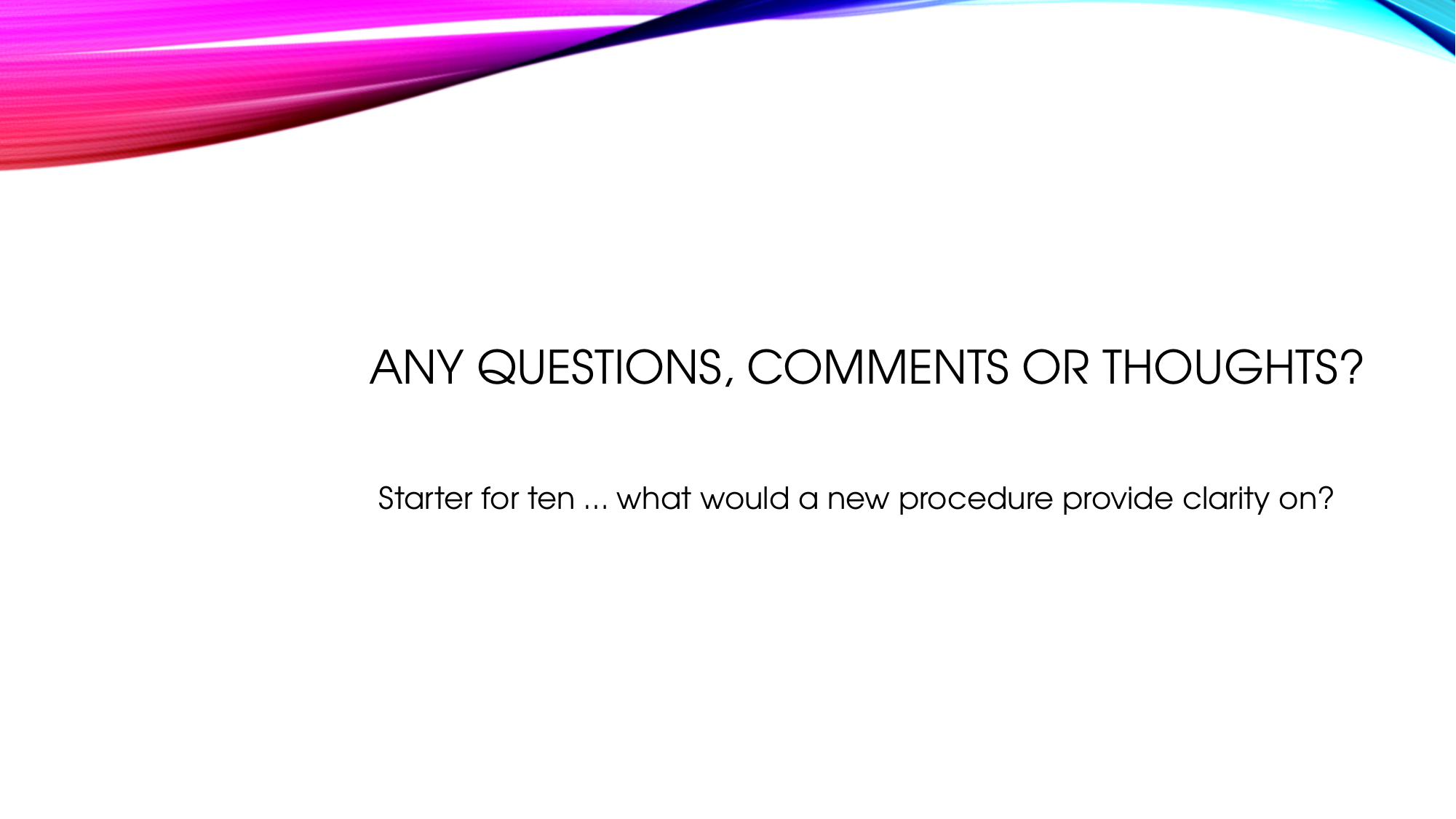

# Any Questions, comments or thoughts?
Starter for ten … what would a new procedure provide clarity on?